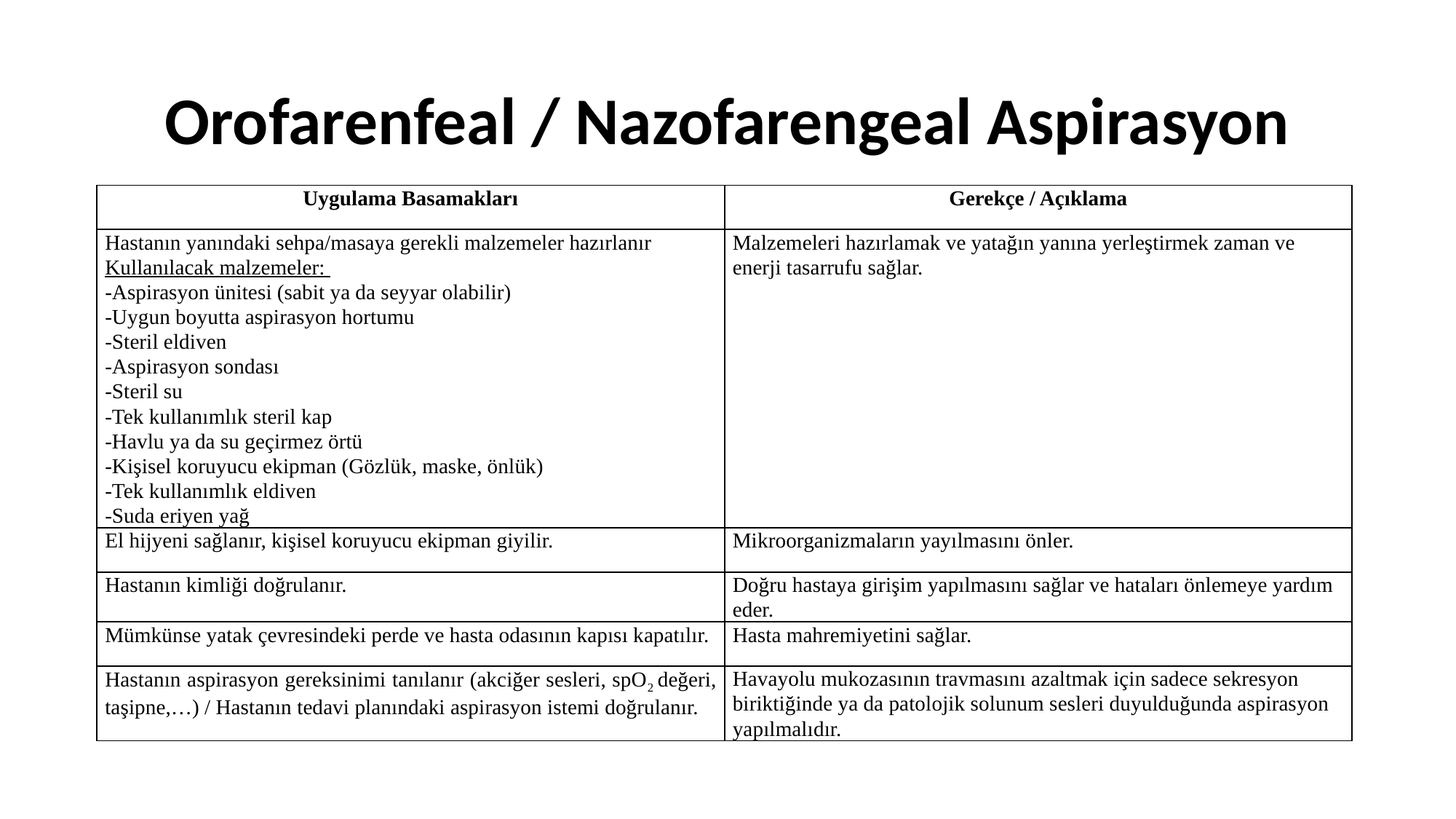

# Orofarenfeal / Nazofarengeal Aspirasyon
| Uygulama Basamakları | Gerekçe / Açıklama |
| --- | --- |
| Hastanın yanındaki sehpa/masaya gerekli malzemeler hazırlanır Kullanılacak malzemeler: -Aspirasyon ünitesi (sabit ya da seyyar olabilir) -Uygun boyutta aspirasyon hortumu -Steril eldiven -Aspirasyon sondası -Steril su -Tek kullanımlık steril kap -Havlu ya da su geçirmez örtü -Kişisel koruyucu ekipman (Gözlük, maske, önlük) -Tek kullanımlık eldiven -Suda eriyen yağ | Malzemeleri hazırlamak ve yatağın yanına yerleştirmek zaman ve enerji tasarrufu sağlar. |
| El hijyeni sağlanır, kişisel koruyucu ekipman giyilir. | Mikroorganizmaların yayılmasını önler. |
| Hastanın kimliği doğrulanır. | Doğru hastaya girişim yapılmasını sağlar ve hataları önlemeye yardım eder. |
| Mümkünse yatak çevresindeki perde ve hasta odasının kapısı kapatılır. | Hasta mahremiyetini sağlar. |
| Hastanın aspirasyon gereksinimi tanılanır (akciğer sesleri, spO2 değeri, taşipne,…) / Hastanın tedavi planındaki aspirasyon istemi doğrulanır. | Havayolu mukozasının travmasını azaltmak için sadece sekresyon biriktiğinde ya da patolojik solunum sesleri duyulduğunda aspirasyon yapılmalıdır. |